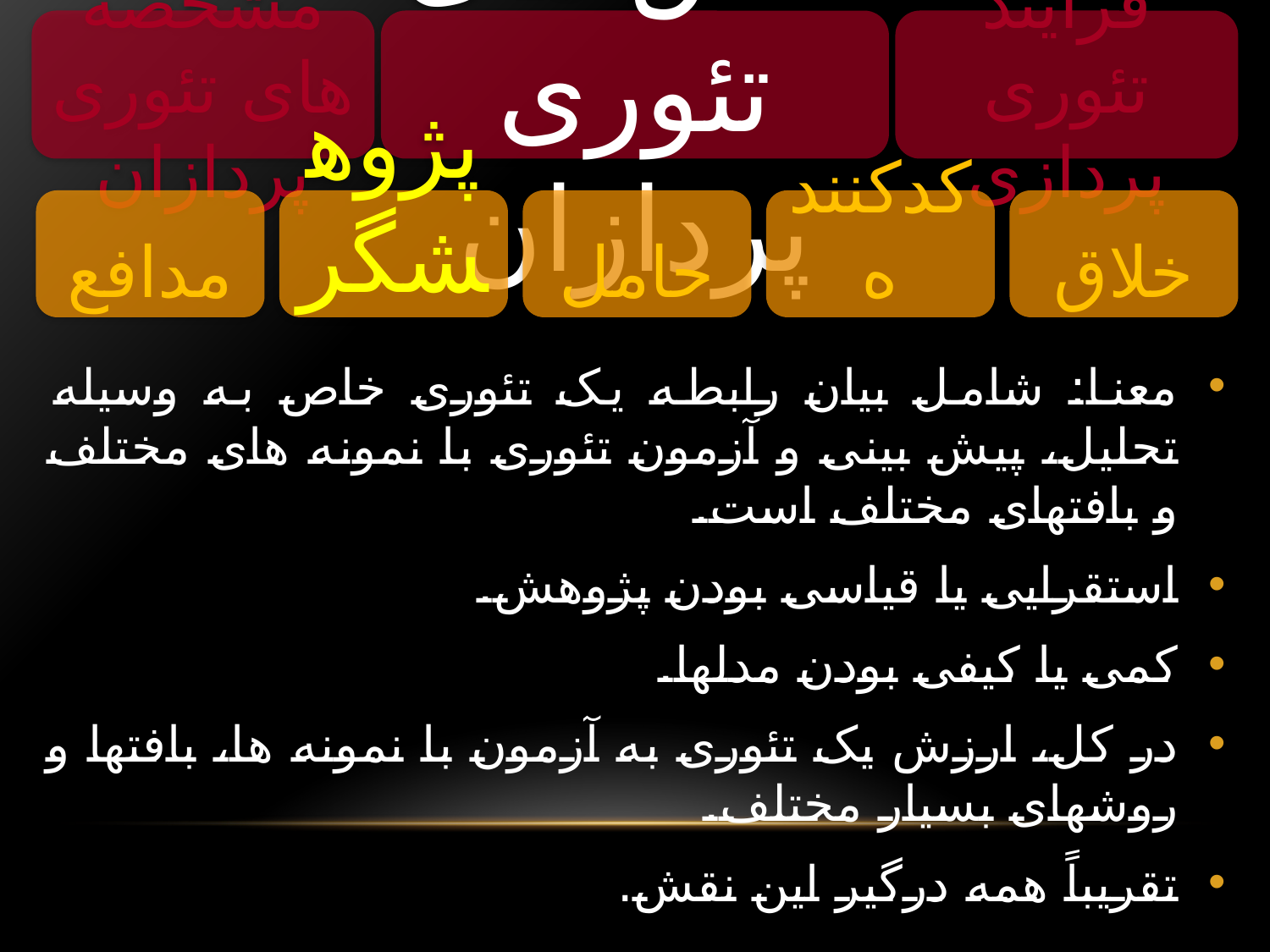

مشخصه های تئوری پردازان
نقش های تئوری پردازان
فرایند تئوری پردازی
مدافع
پژوهشگر
حامل
کدکننده
خلاق
معنا: شامل بیان رابطه یک تئوری خاص به وسیله تحلیل، پیش بینی و آزمون تئوری با نمونه های مختلف و بافتهای مختلف است.
استقرایی یا قیاسی بودن پژوهش.
کمی یا کیفی بودن مدلها.
در کل، ارزش یک تئوری به آزمون با نمونه ها، بافتها و روشهای بسیار مختلف.
تقریباً همه درگیر این نقش.